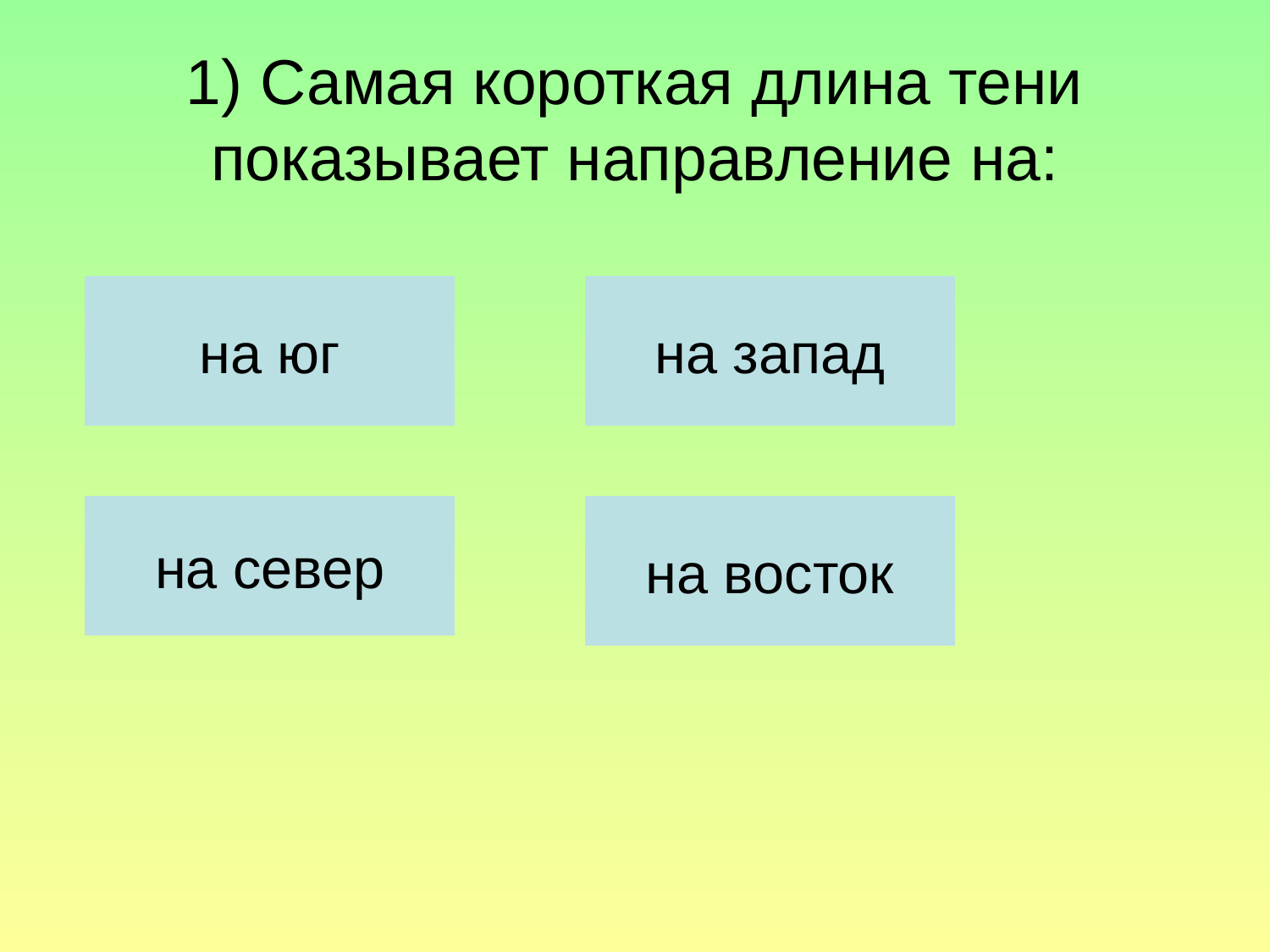

# 1) Самая короткая длина тени показывает направление на:
на юг
на запад
на север
на восток